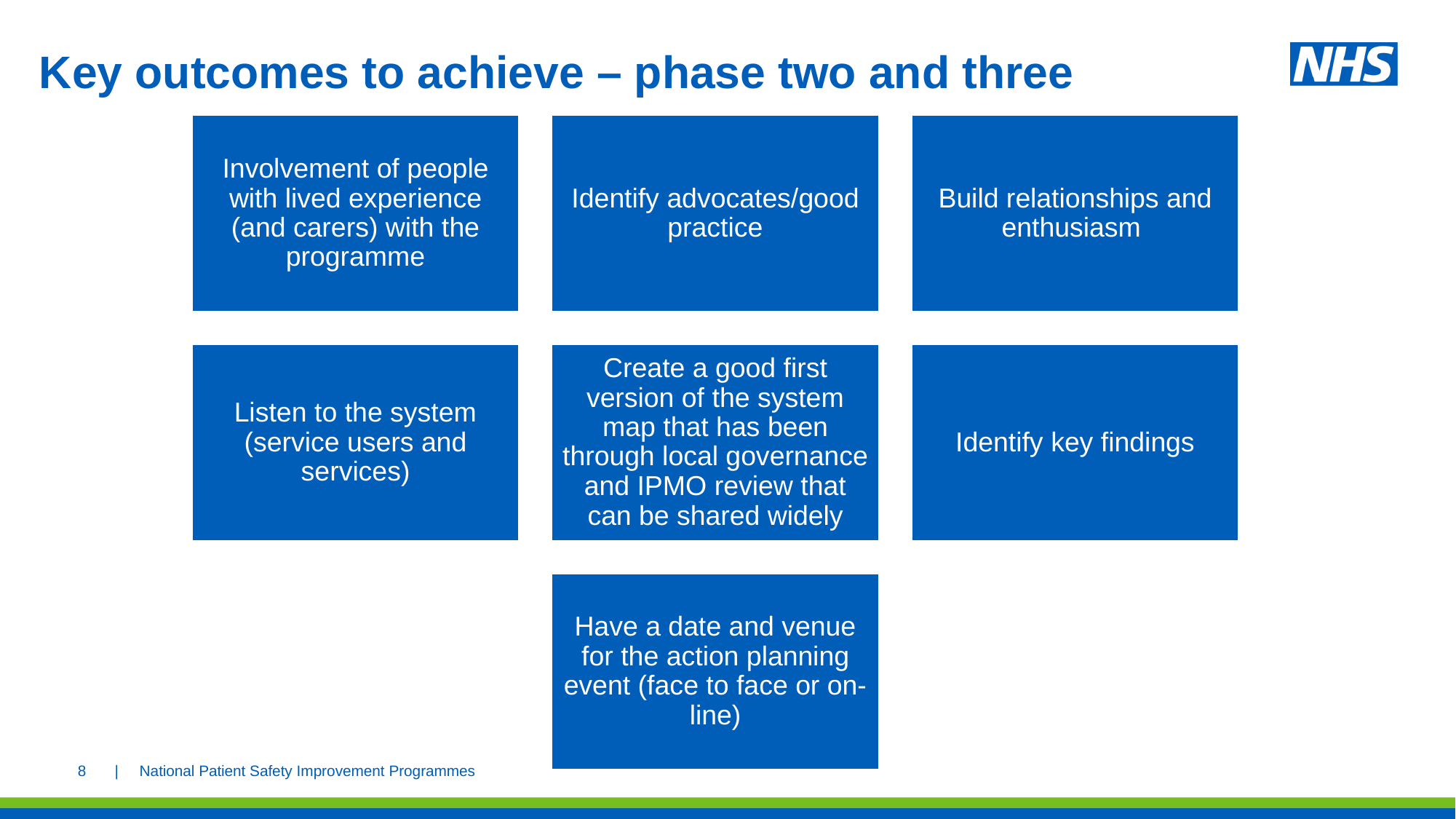

# Key outcomes to achieve – phase two and three
Involvement of people with lived experience (and carers) with the programme
Identify advocates/good practice
Build relationships and enthusiasm
Listen to the system (service users and services)
Create a good first version of the system map that has been through local governance and IPMO review that can be shared widely
Identify key findings
Have a date and venue for the action planning event (face to face or on-line)
8
|     National Patient Safety Improvement Programmes